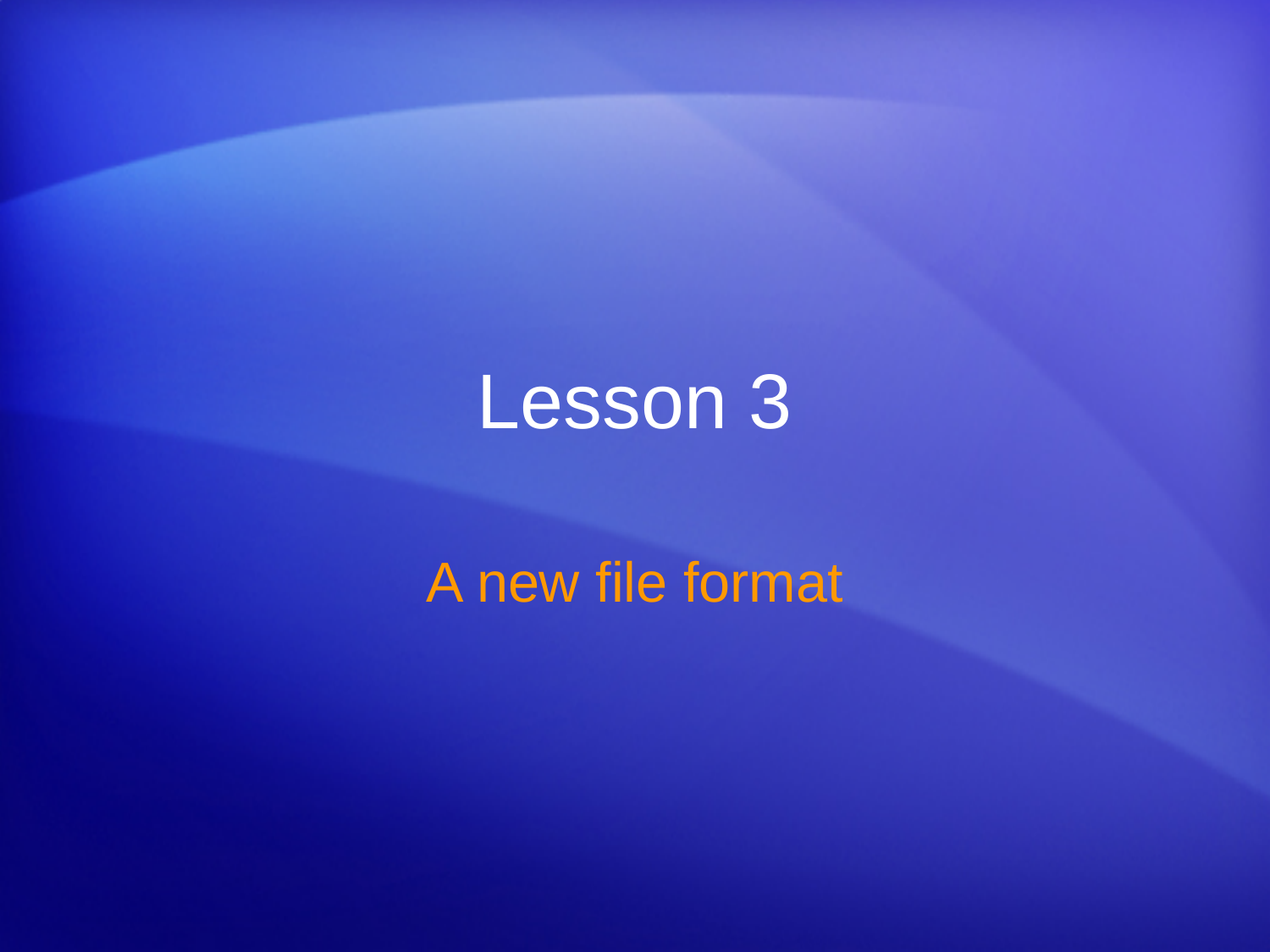

# Lesson 3
A new file format